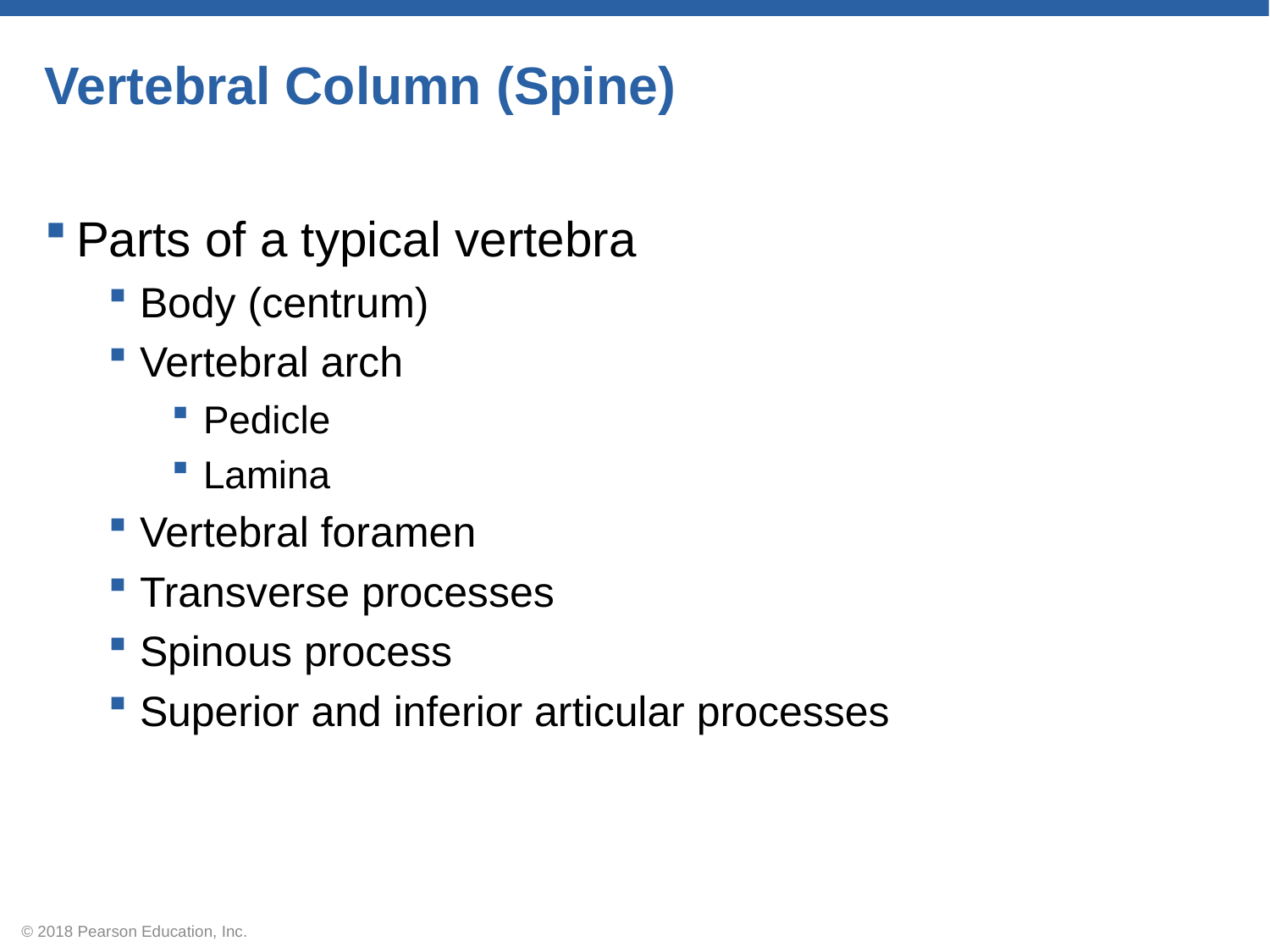

# Vertebral Column (Spine)
Parts of a typical vertebra
Body (centrum)
Vertebral arch
Pedicle
Lamina
Vertebral foramen
Transverse processes
Spinous process
Superior and inferior articular processes
© 2018 Pearson Education, Inc.